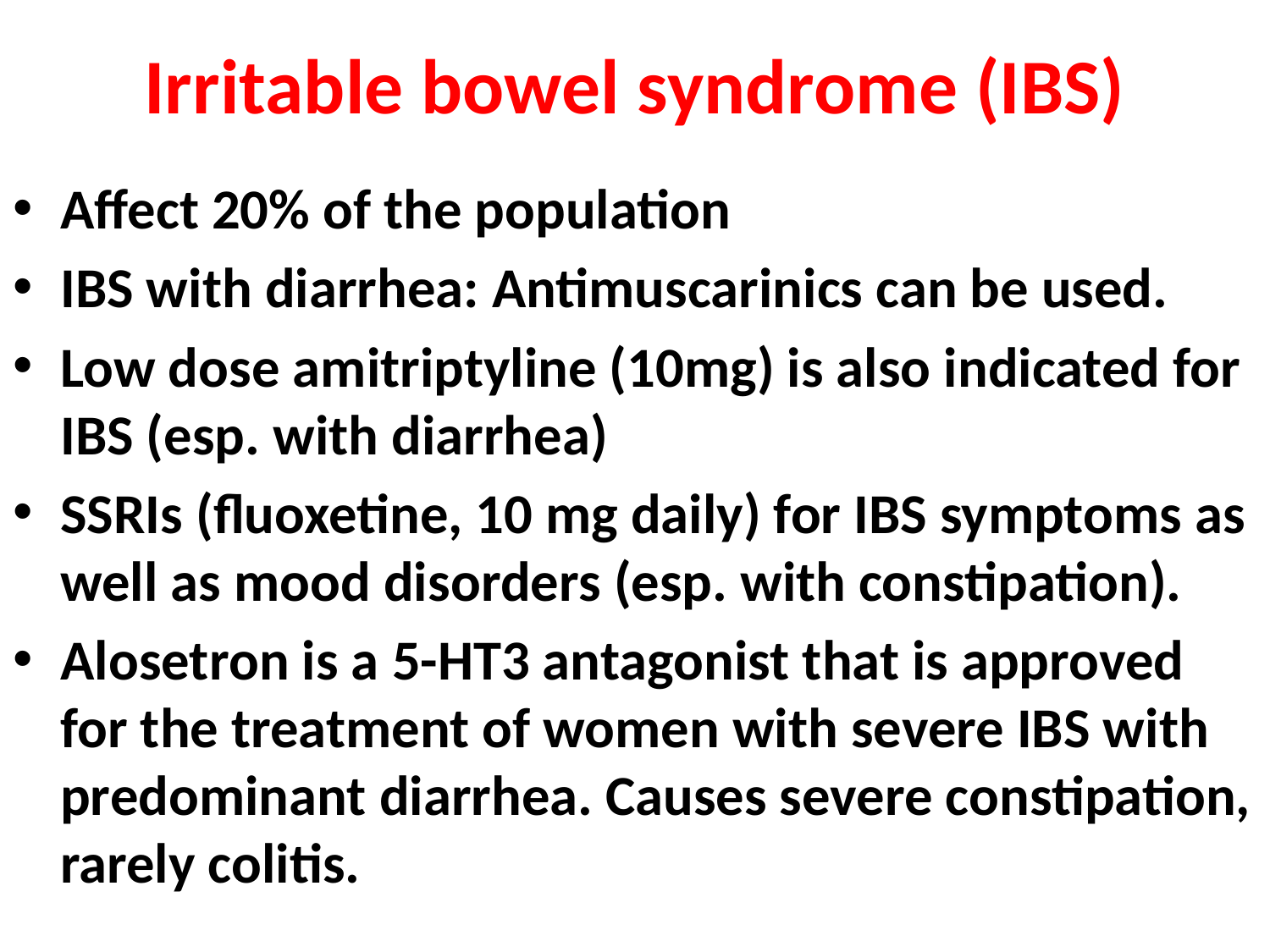

# Irritable bowel syndrome (IBS)
Affect 20% of the population
IBS with diarrhea: Antimuscarinics can be used.
Low dose amitriptyline (10mg) is also indicated for IBS (esp. with diarrhea)
SSRIs (fluoxetine, 10 mg daily) for IBS symptoms as well as mood disorders (esp. with constipation).
Alosetron is a 5-HT3 antagonist that is approved for the treatment of women with severe IBS with predominant diarrhea. Causes severe constipation, rarely colitis.